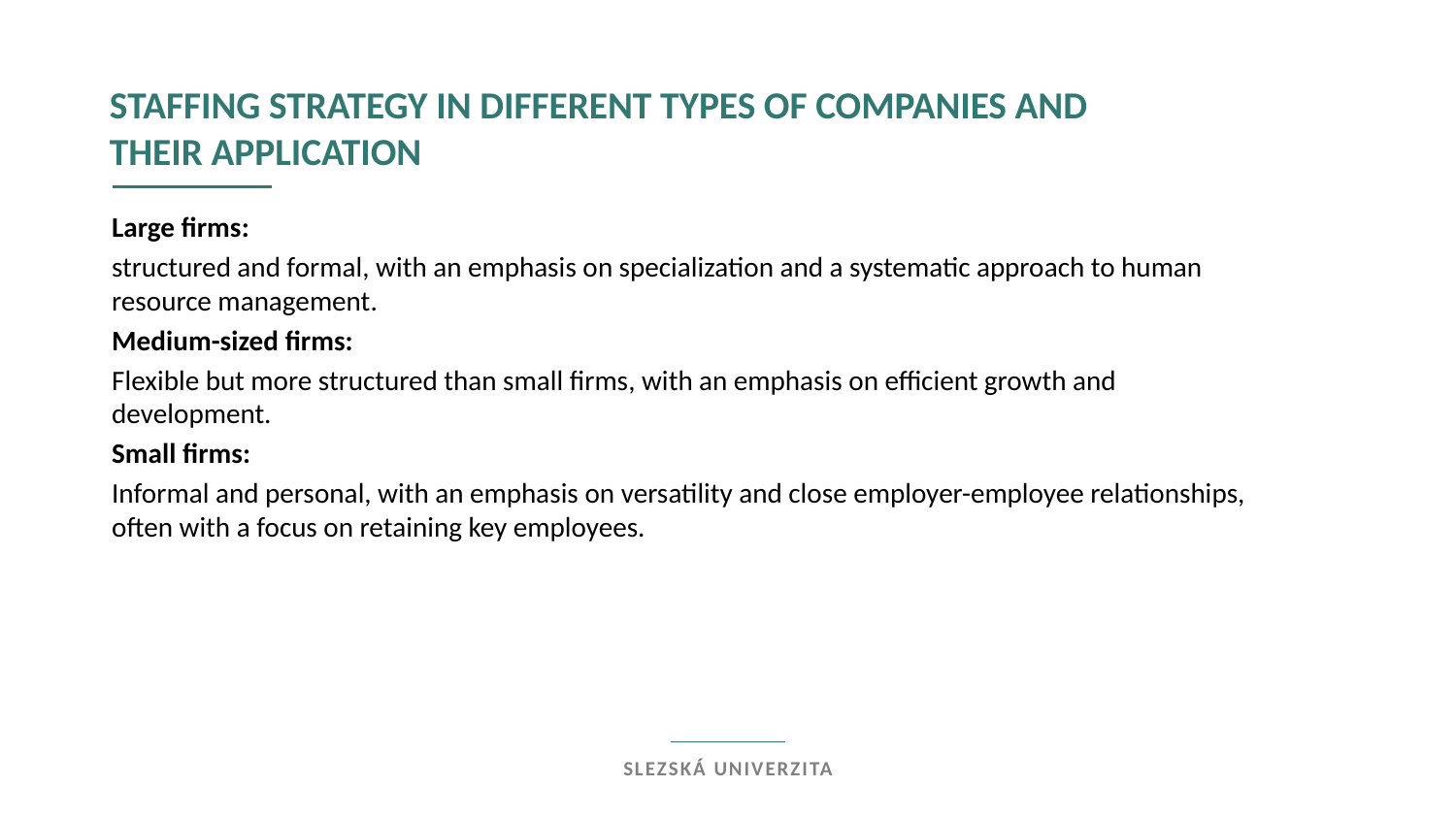

staffing strategy in different types of companies and their application

Large firms:
structured and formal, with an emphasis on specialization and a systematic approach to human resource management.
Medium-sized firms:
Flexible but more structured than small firms, with an emphasis on efficient growth and development.
Small firms:
Informal and personal, with an emphasis on versatility and close employer-employee relationships, often with a focus on retaining key employees.
Slezská univerzita